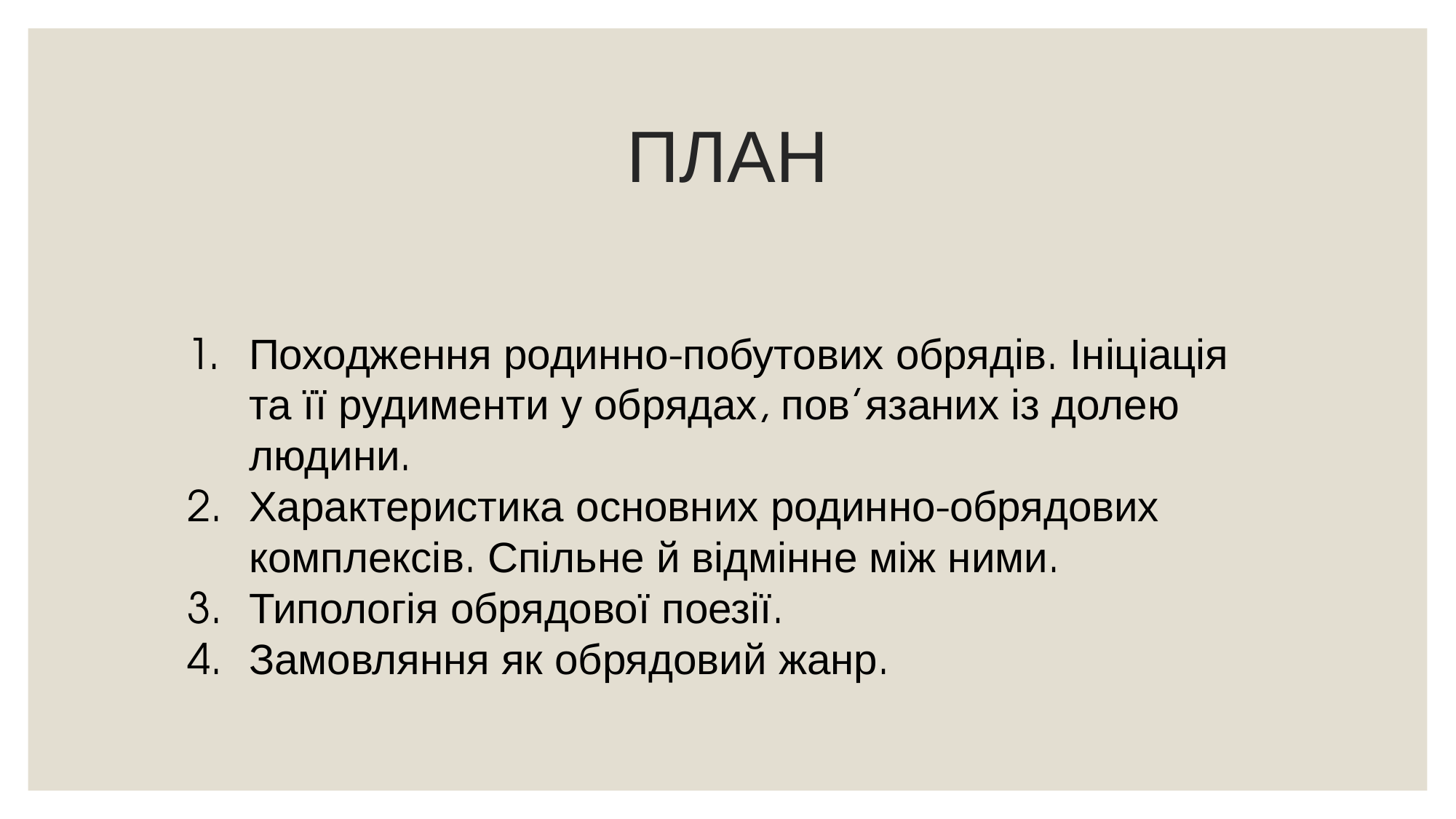

# ПЛАН
Походження родинно-побутових обрядів. Ініціація та її рудименти у обрядах, пов’язаних із долею людини.
Характеристика основних родинно-обрядових комплексів. Спільне й відмінне між ними.
Типологія обрядової поезії.
Замовляння як обрядовий жанр.